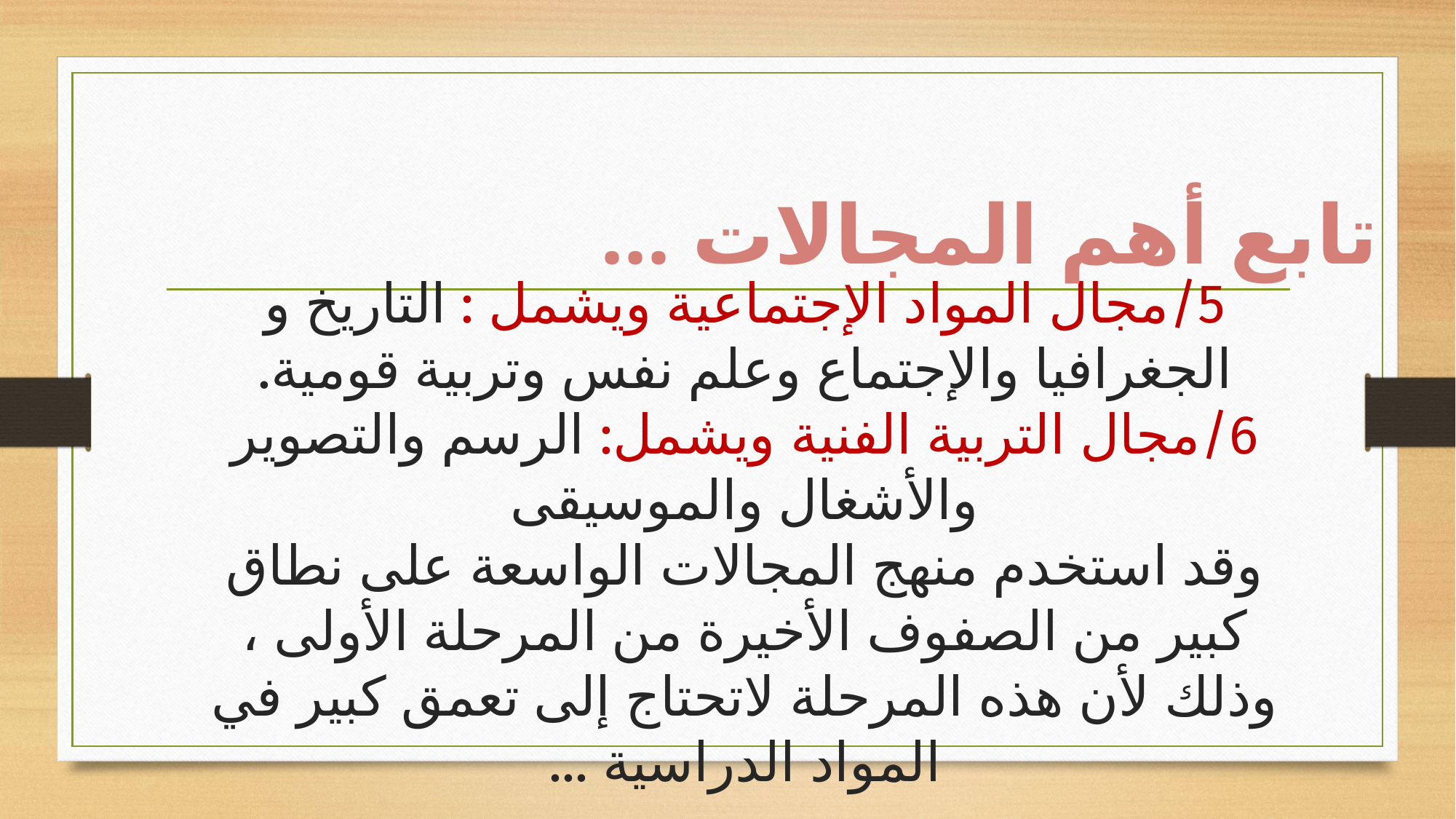

تابع أهم المجالات ...
# 5/مجال المواد الإجتماعية ويشمل : التاريخ و الجغرافيا والإجتماع وعلم نفس وتربية قومية. 6/مجال التربية الفنية ويشمل: الرسم والتصوير والأشغال والموسيقى وقد استخدم منهج المجالات الواسعة على نطاق كبير من الصفوف الأخيرة من المرحلة الأولى ، وذلك لأن هذه المرحلة لاتحتاج إلى تعمق كبير في المواد الدراسية ...